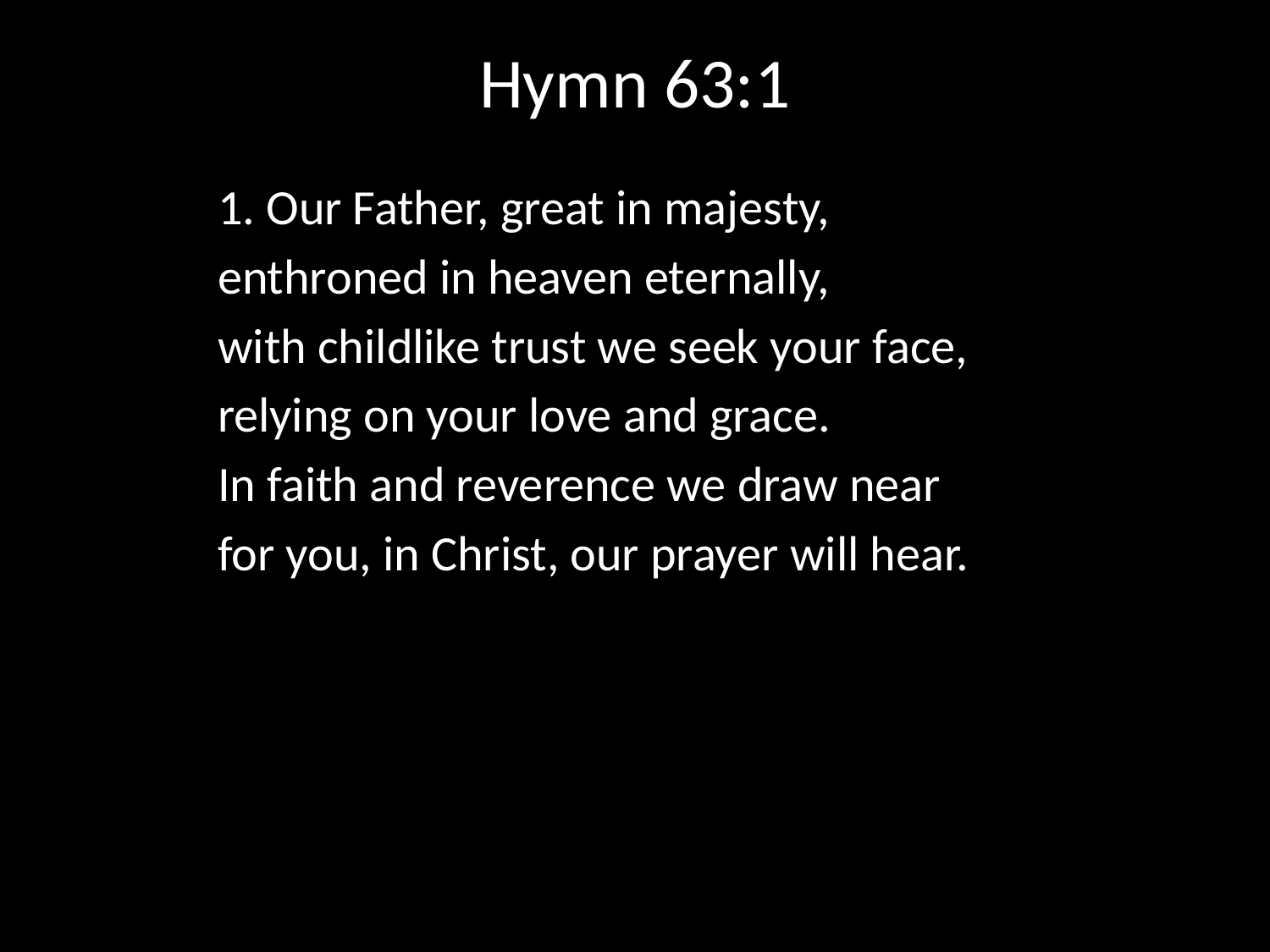

# Hymn 63:1
1. Our Father, great in majesty,
enthroned in heaven eternally,
with childlike trust we seek your face,
relying on your love and grace.
In faith and reverence we draw near
for you, in Christ, our prayer will hear.